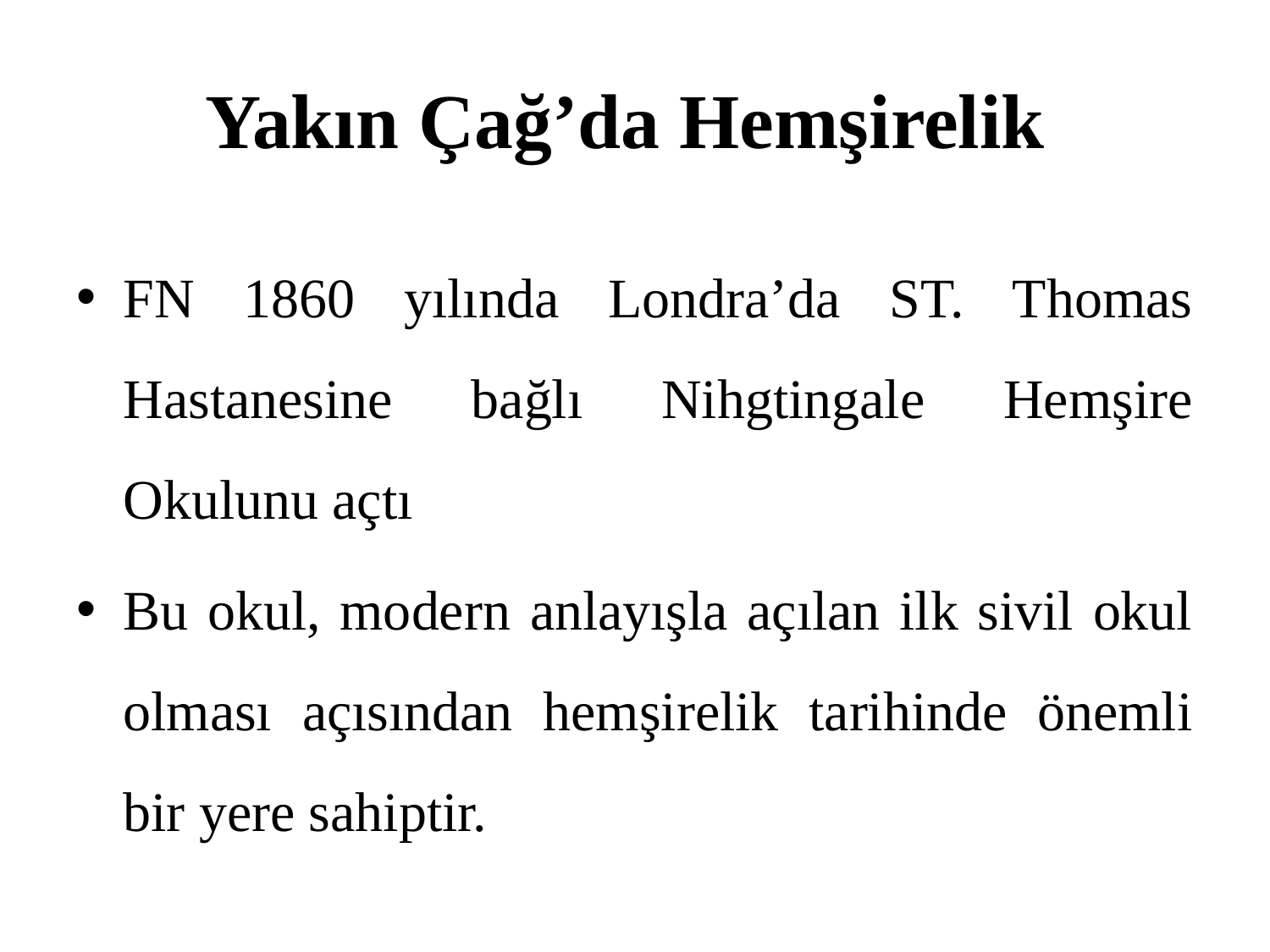

# Yakın Çağ’da Hemşirelik
FN 1860 yılında Londra’da ST. Thomas Hastanesine bağlı Nihgtingale Hemşire Okulunu açtı
Bu okul, modern anlayışla açılan ilk sivil okul olması açısından hemşirelik tarihinde önemli bir yere sahiptir.